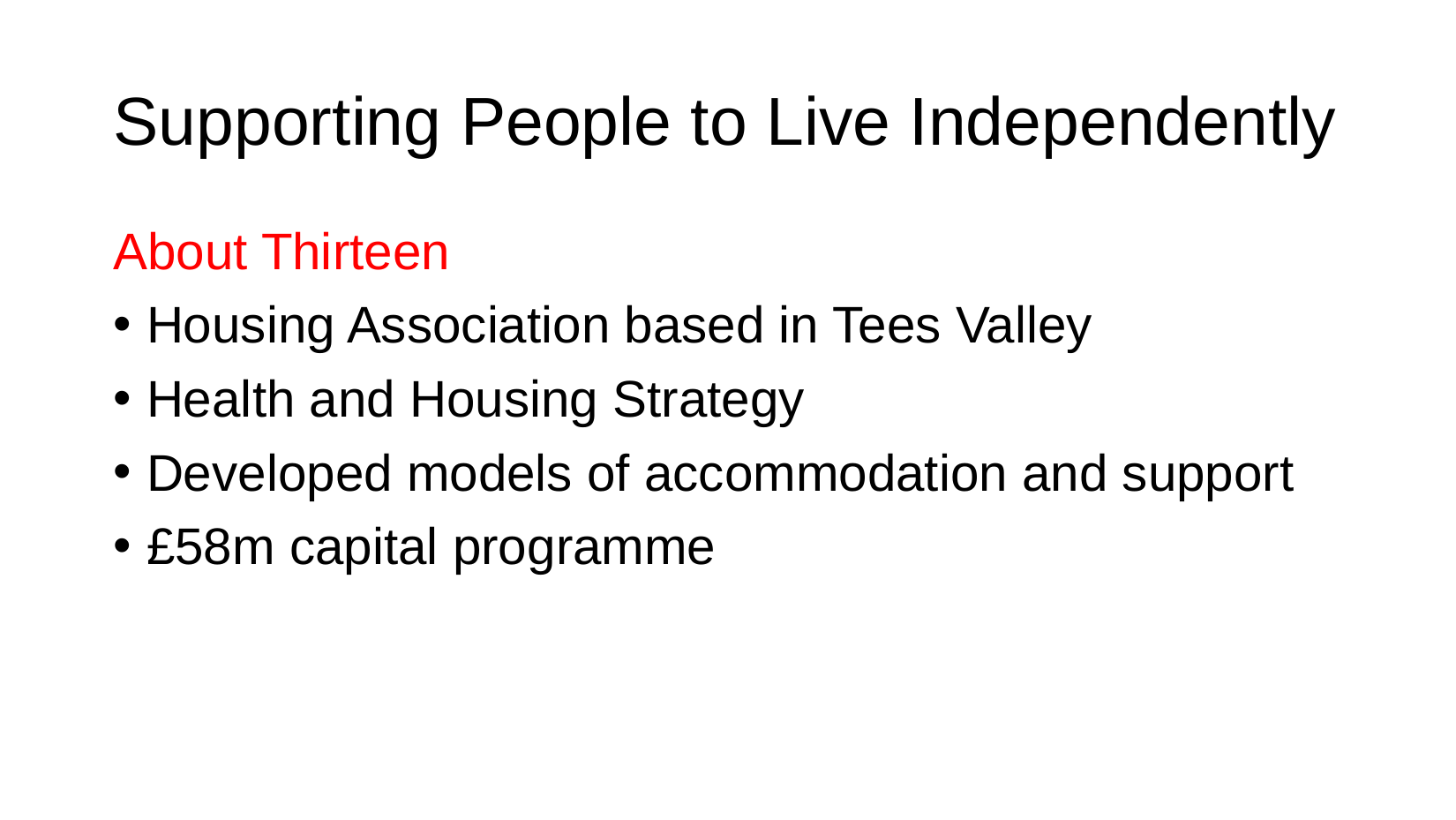

# Supporting People to Live Independently
About Thirteen
Housing Association based in Tees Valley
Health and Housing Strategy
Developed models of accommodation and support
£58m capital programme